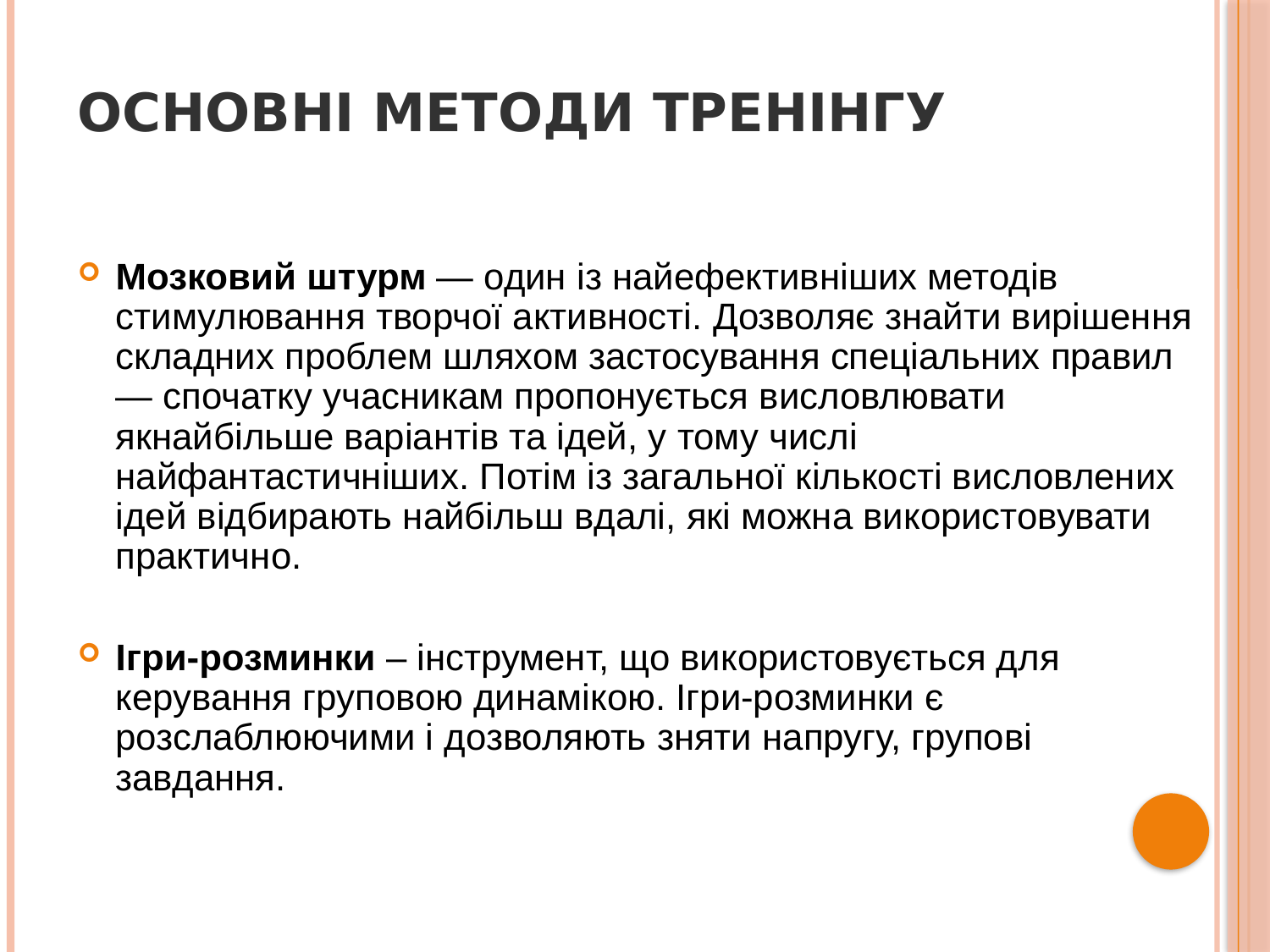

# Основні методи тренінгу

Мозковий штурм — один із найефективніших методів стимулювання творчої активності. Дозволяє знайти вирішення складних проблем шляхом застосування спеціальних правил — спочатку учасникам пропонується висловлювати якнайбільше варіантів та ідей, у тому числі найфантастичніших. Потім із загальної кількості висловлених ідей відбирають найбільш вдалі, які можна використовувати практично.

Ігри-розминки – інструмент, що використовується для керування груповою динамікою. Ігри-розминки є розслаблюючими і дозволяють зняти напругу, групові завдання.